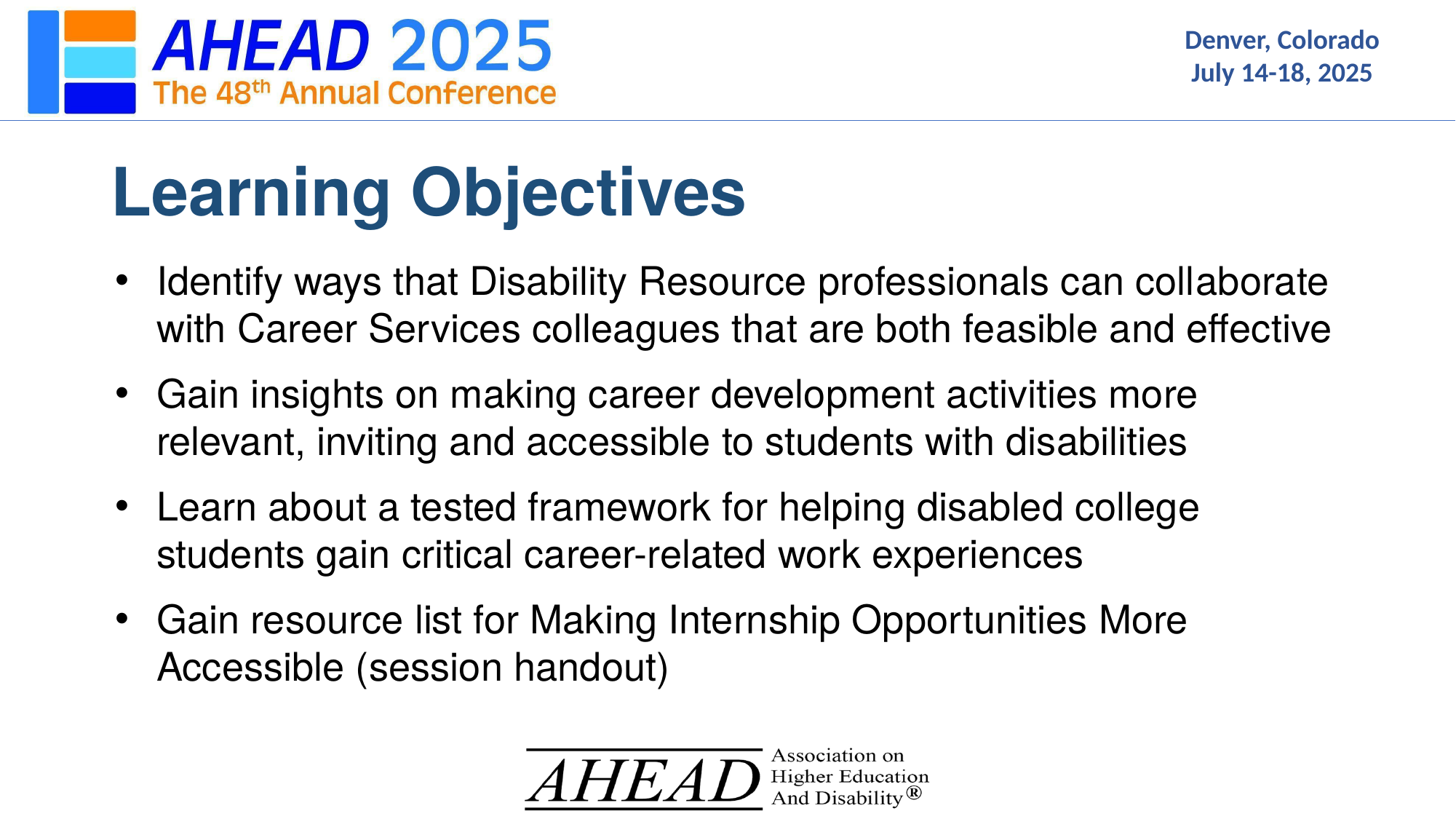

# Learning Objectives
Identify ways that Disability Resource professionals can collaborate with Career Services colleagues that are both feasible and effective
Gain insights on making career development activities more relevant, inviting and accessible to students with disabilities
Learn about a tested framework for helping disabled college students gain critical career-related work experiences
Gain resource list for Making Internship Opportunities More Accessible (session handout)